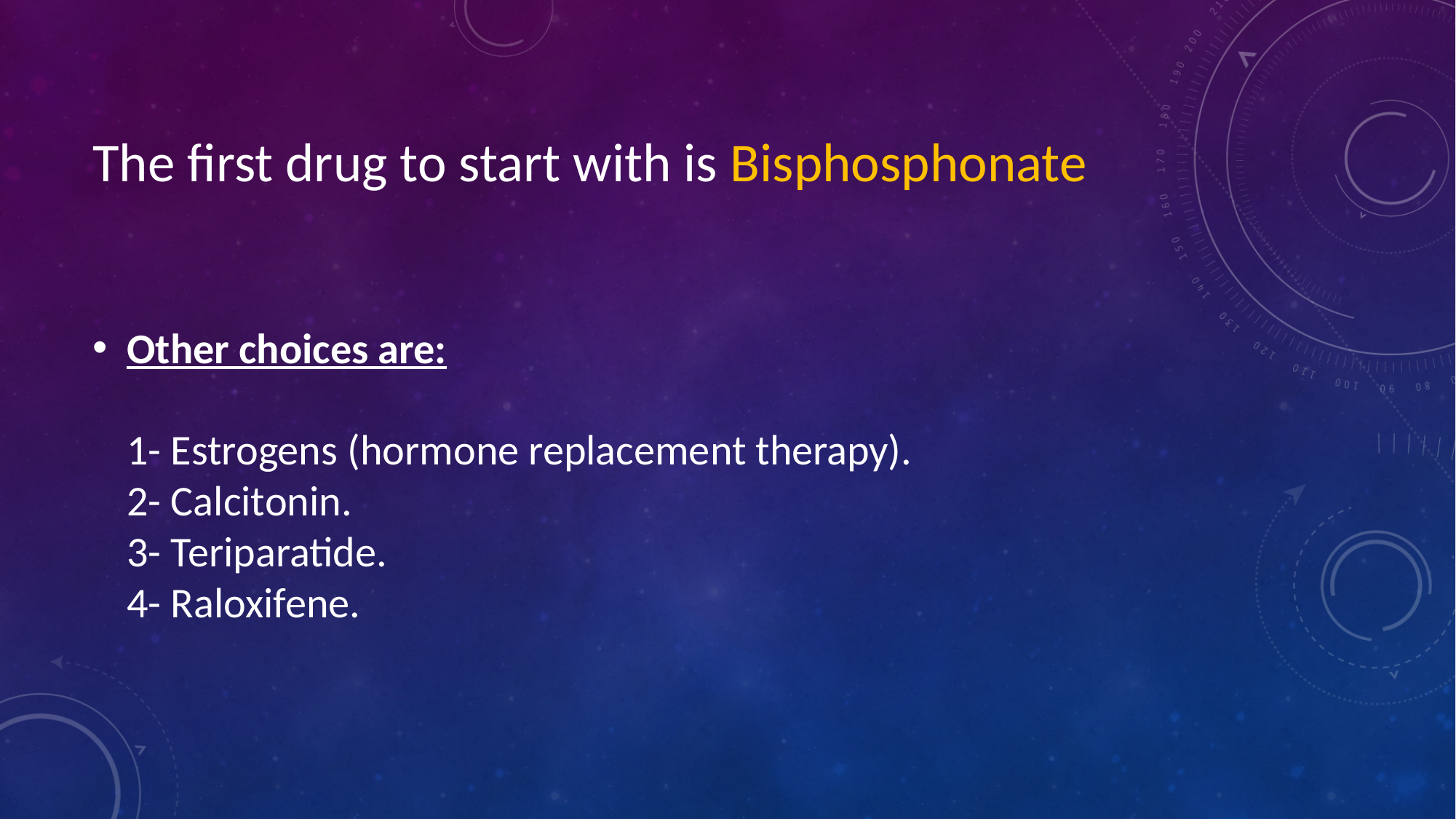

# The first drug to start with is Bisphosphonate
Other choices are:
1- Estrogens (hormone replacement therapy).
2- Calcitonin.
3- Teriparatide.
4- Raloxifene.